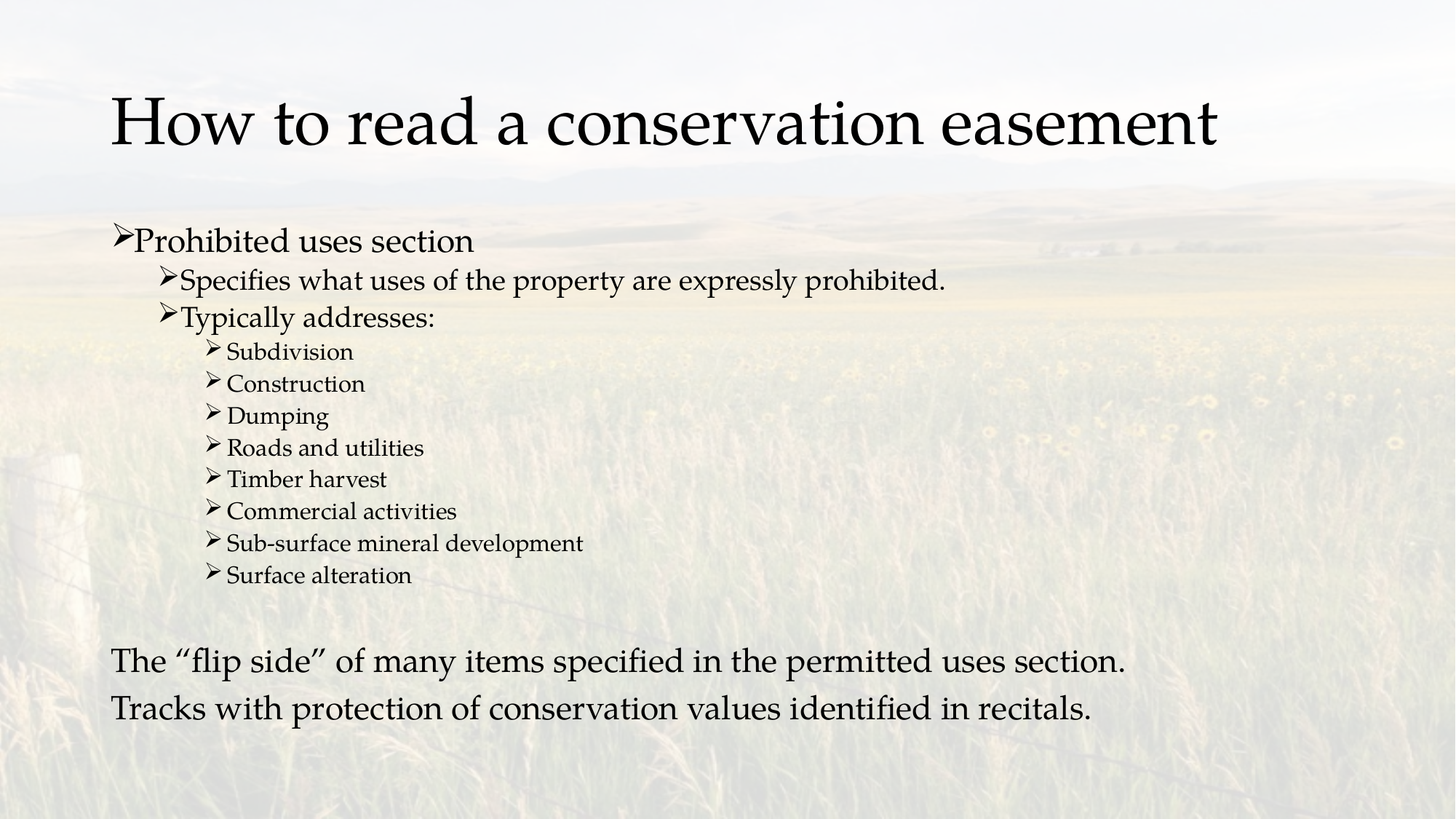

# How to read a conservation easement
Prohibited uses section
Specifies what uses of the property are expressly prohibited.
Typically addresses:
Subdivision
Construction
Dumping
Roads and utilities
Timber harvest
Commercial activities
Sub-surface mineral development
Surface alteration

The “flip side” of many items specified in the permitted uses section.
Tracks with protection of conservation values identified in recitals.